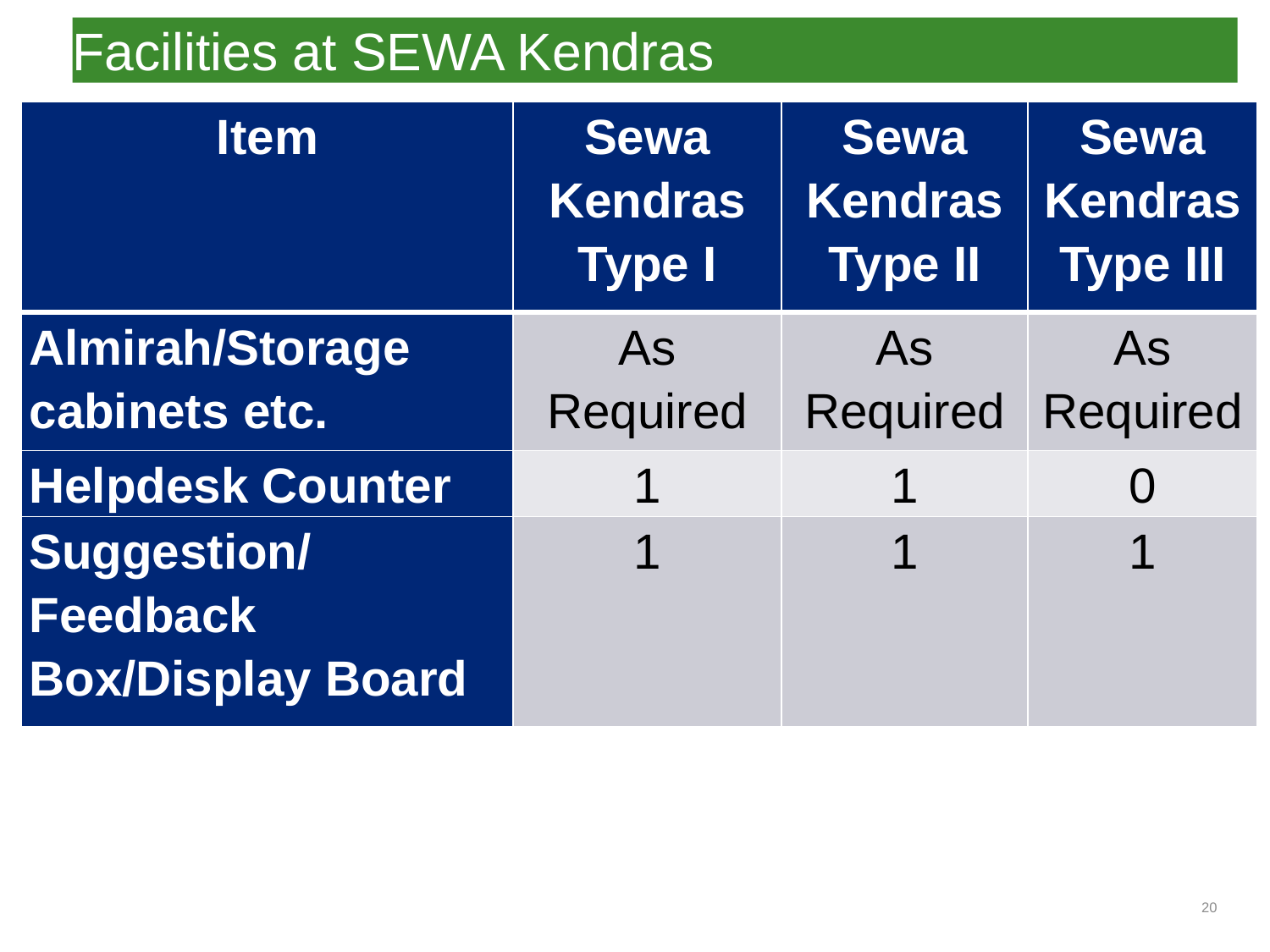

Facilities at SEWA Kendras
#
| Item | Sewa Kendras Type I | Sewa Kendras Type II | Sewa Kendras Type III |
| --- | --- | --- | --- |
| Almirah/Storage cabinets etc. | As Required | As Required | As Required |
| Helpdesk Counter | 1 | 1 | 0 |
| Suggestion/ Feedback Box/Display Board | 1 | 1 | 1 |
20